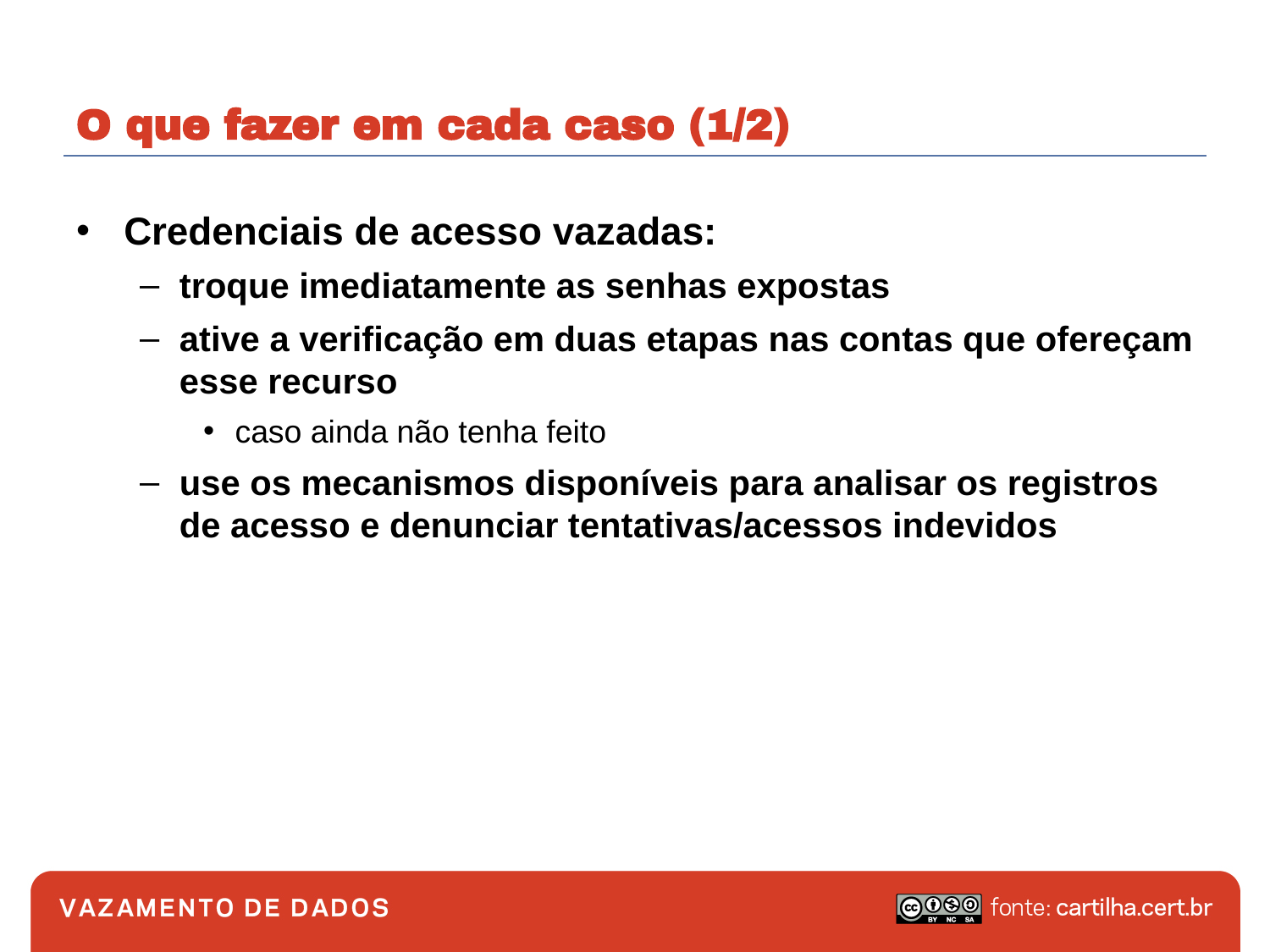

# O que fazer em cada caso (1/2)
Credenciais de acesso vazadas:
troque imediatamente as senhas expostas
ative a verificação em duas etapas nas contas que ofereçam esse recurso
caso ainda não tenha feito
use os mecanismos disponíveis para analisar os registros de acesso e denunciar tentativas/acessos indevidos